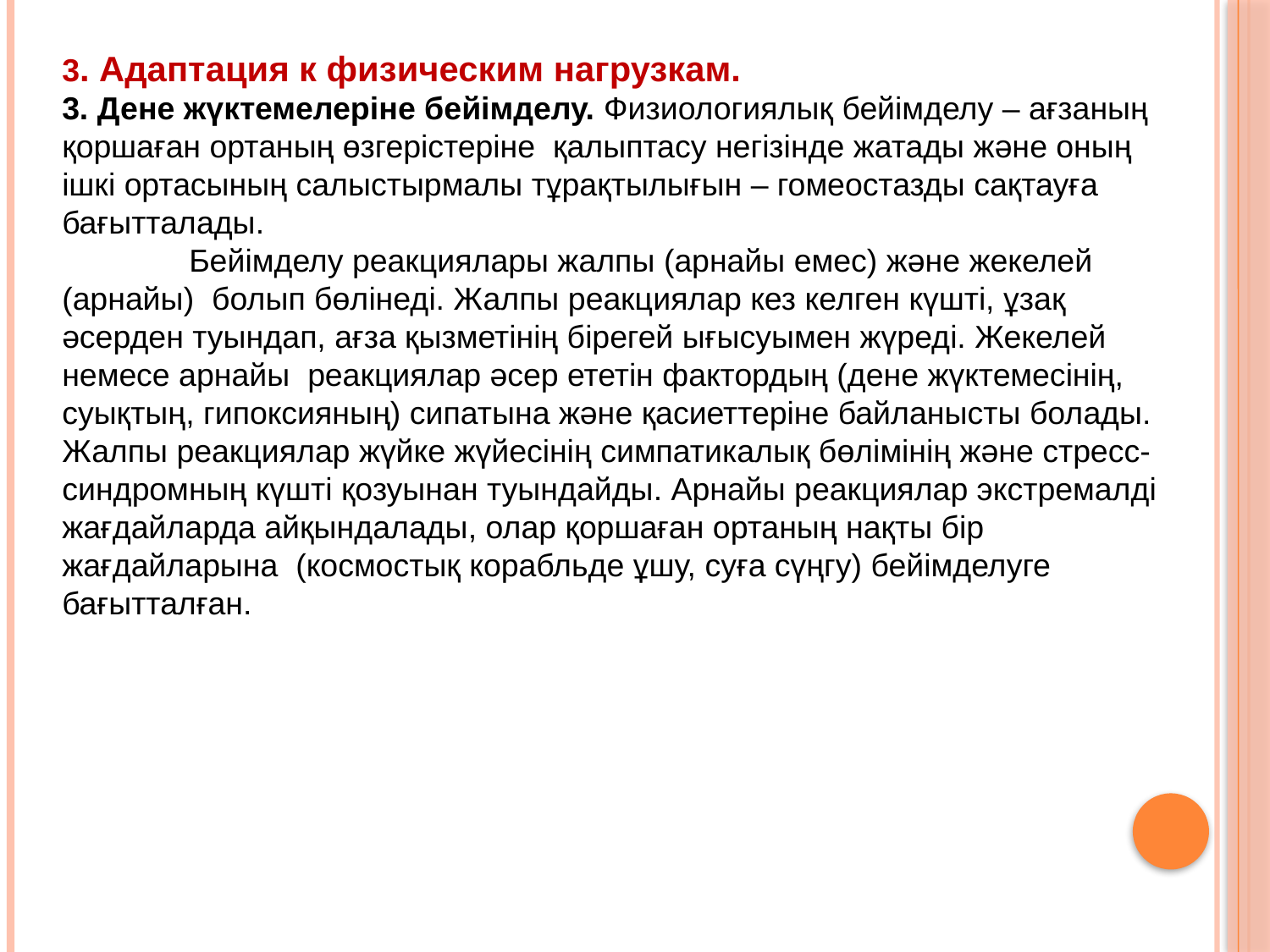

3. Адаптация к физическим нагрузкам.
3. Дене жүктемелеріне бейімделу. Физиологиялық бейімделу – ағзаның қоршаған ортаның өзгерістеріне  қалыптасу негізінде жатады және оның ішкі ортасының салыстырмалы тұрақтылығын – гомеостазды сақтауға бағытталады.
	Бейімделу реакциялары жалпы (арнайы емес) және жекелей (арнайы)  болып бөлінеді. Жалпы реакциялар кез келген күшті, ұзақ әсерден туындап, ағза қызметінің бірегей ығысуымен жүреді. Жекелей немесе арнайы  реакциялар әсер ететін фактордың (дене жүктемесінің, суықтың, гипоксияның) сипатына және қасиеттеріне байланысты болады. Жалпы реакциялар жүйке жүйесінің симпатикалық бөлімінің және стресс-синдромның күшті қозуынан туындайды. Арнайы реакциялар экстремалді жағдайларда айқындалады, олар қоршаған ортаның нақты бір жағдайларына  (космостық корабльде ұшу, суға сүңгу) бейімделуге бағытталған.